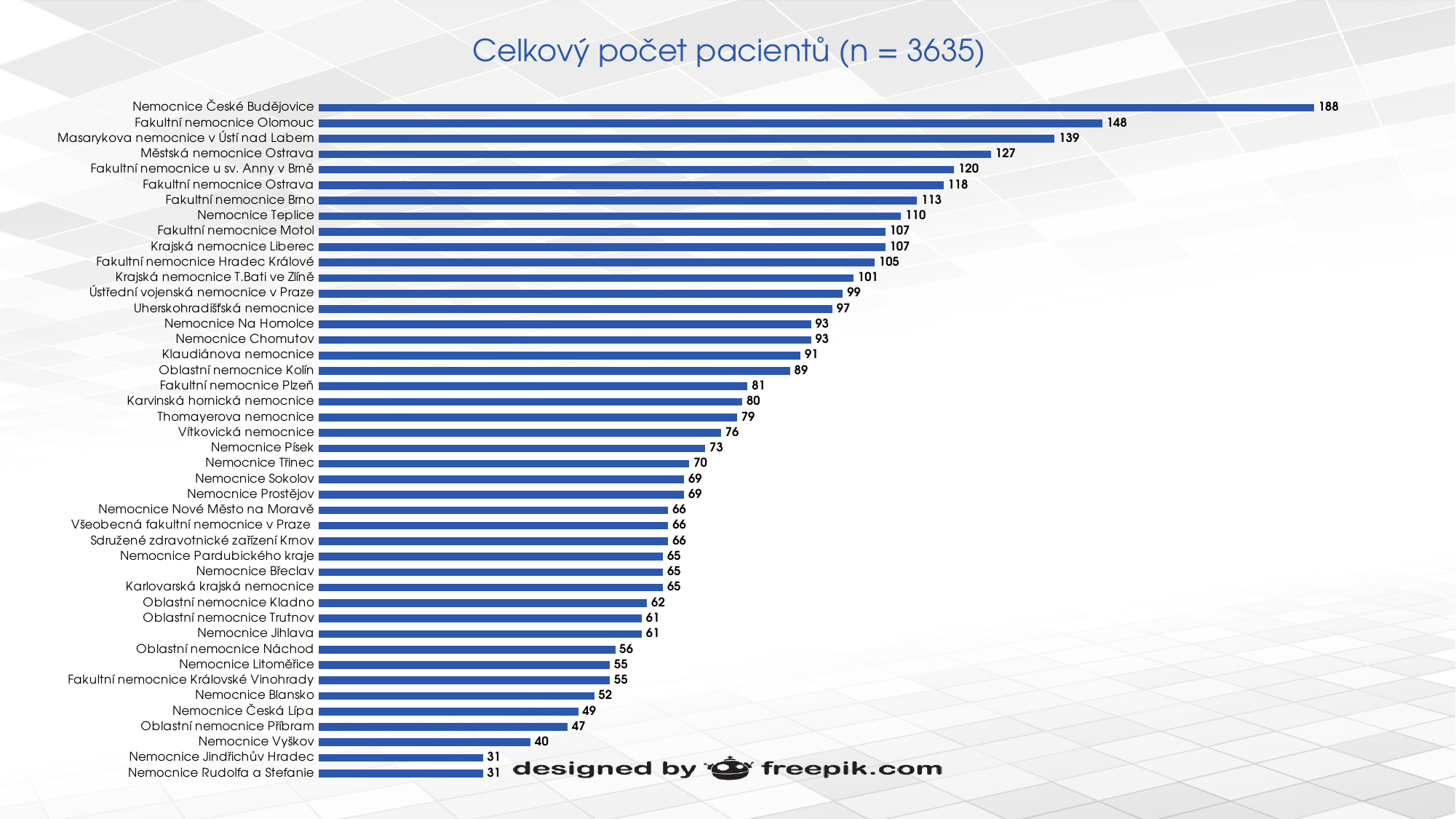

# Celkový počet pacientů (n = 3635)

### Chart

| Category | Total Patients |
|---|---|
| Nemocnice Rudolfa a Stefanie | 31.0 |
| Nemocnice Jindřichův Hradec | 31.0 |
| Nemocnice Vyškov | 40.0 |
| Oblastní nemocnice Příbram | 47.0 |
| Nemocnice Česká Lípa | 49.0 |
| Nemocnice Blansko | 52.0 |
| Fakultní nemocnice Královské Vinohrady | 55.0 |
| Nemocnice Litoměřice | 55.0 |
| Oblastní nemocnice Náchod | 56.0 |
| Nemocnice Jihlava | 61.0 |
| Oblastní nemocnice Trutnov | 61.0 |
| Oblastní nemocnice Kladno | 62.0 |
| Karlovarská krajská nemocnice | 65.0 |
| Nemocnice Břeclav | 65.0 |
| Nemocnice Pardubického kraje | 65.0 |
| Sdružené zdravotnické zařízení Krnov | 66.0 |
| Všeobecná fakultní nemocnice v Praze  | 66.0 |
| Nemocnice Nové Město na Moravě | 66.0 |
| Nemocnice Prostějov | 69.0 |
| Nemocnice Sokolov | 69.0 |
| Nemocnice Třinec | 70.0 |
| Nemocnice Písek | 73.0 |
| Vítkovická nemocnice | 76.0 |
| Thomayerova nemocnice | 79.0 |
| Karvinská hornická nemocnice | 80.0 |
| Fakultní nemocnice Plzeň | 81.0 |
| Oblastní nemocnice Kolín | 89.0 |
| Klaudiánova nemocnice | 91.0 |
| Nemocnice Chomutov | 93.0 |
| Nemocnice Na Homolce | 93.0 |
| Uherskohradišťská nemocnice | 97.0 |
| Ústřední vojenská nemocnice v Praze | 99.0 |
| Krajská nemocnice T.Bati ve Zlíně | 101.0 |
| Fakultní nemocnice Hradec Králové | 105.0 |
| Krajská nemocnice Liberec | 107.0 |
| Fakultní nemocnice Motol | 107.0 |
| Nemocnice Teplice | 110.0 |
| Fakultní nemocnice Brno | 113.0 |
| Fakultní nemocnice Ostrava | 118.0 |
| Fakultní nemocnice u sv. Anny v Brně | 120.0 |
| Městská nemocnice Ostrava | 127.0 |
| Masarykova nemocnice v Ústí nad Labem | 139.0 |
| Fakultní nemocnice Olomouc | 148.0 |
| Nemocnice České Budějovice | 188.0 |